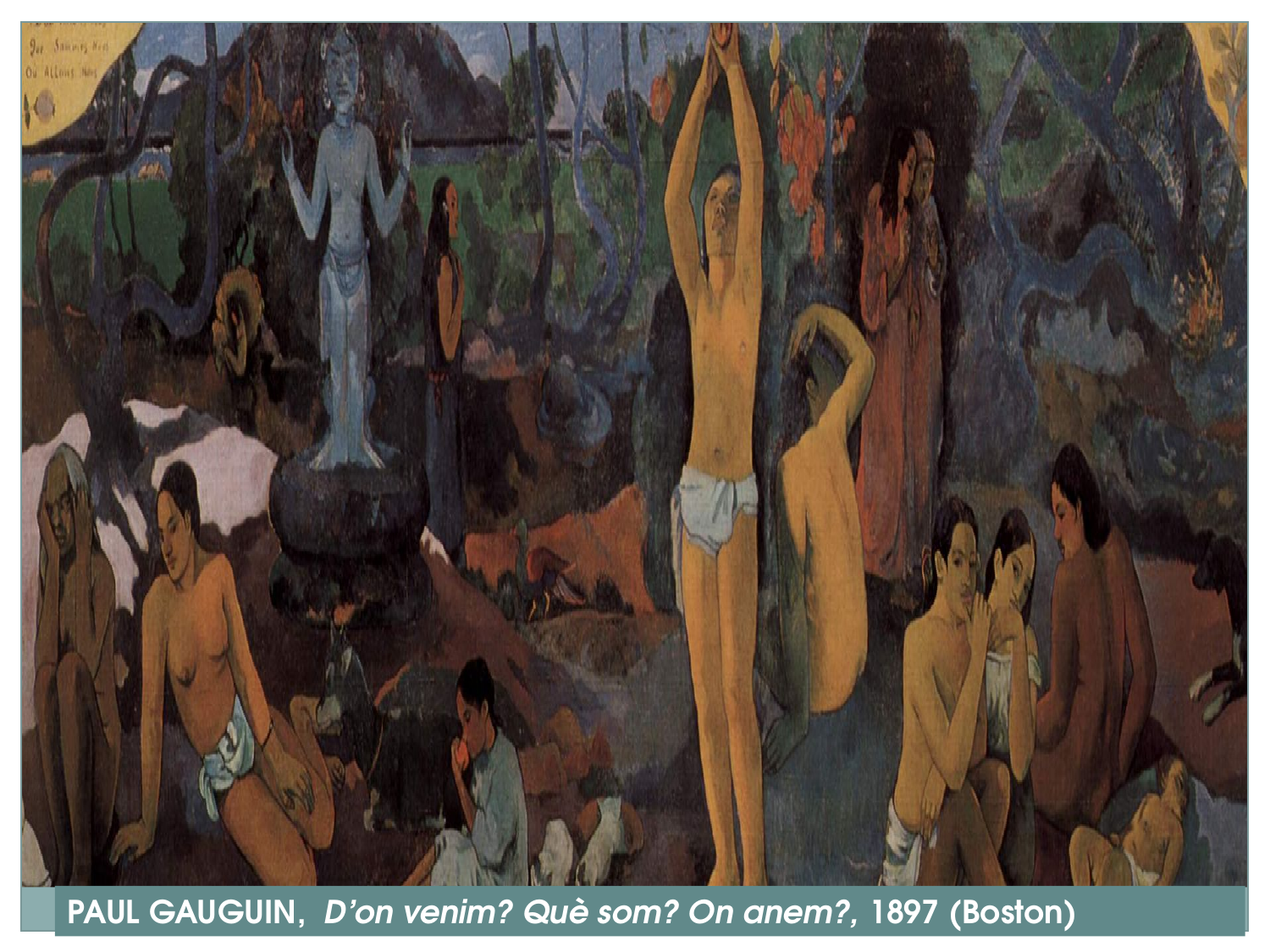

PAUL GAUGUIN,  D’on venim? Què som? On anem?, 1897 (Boston)